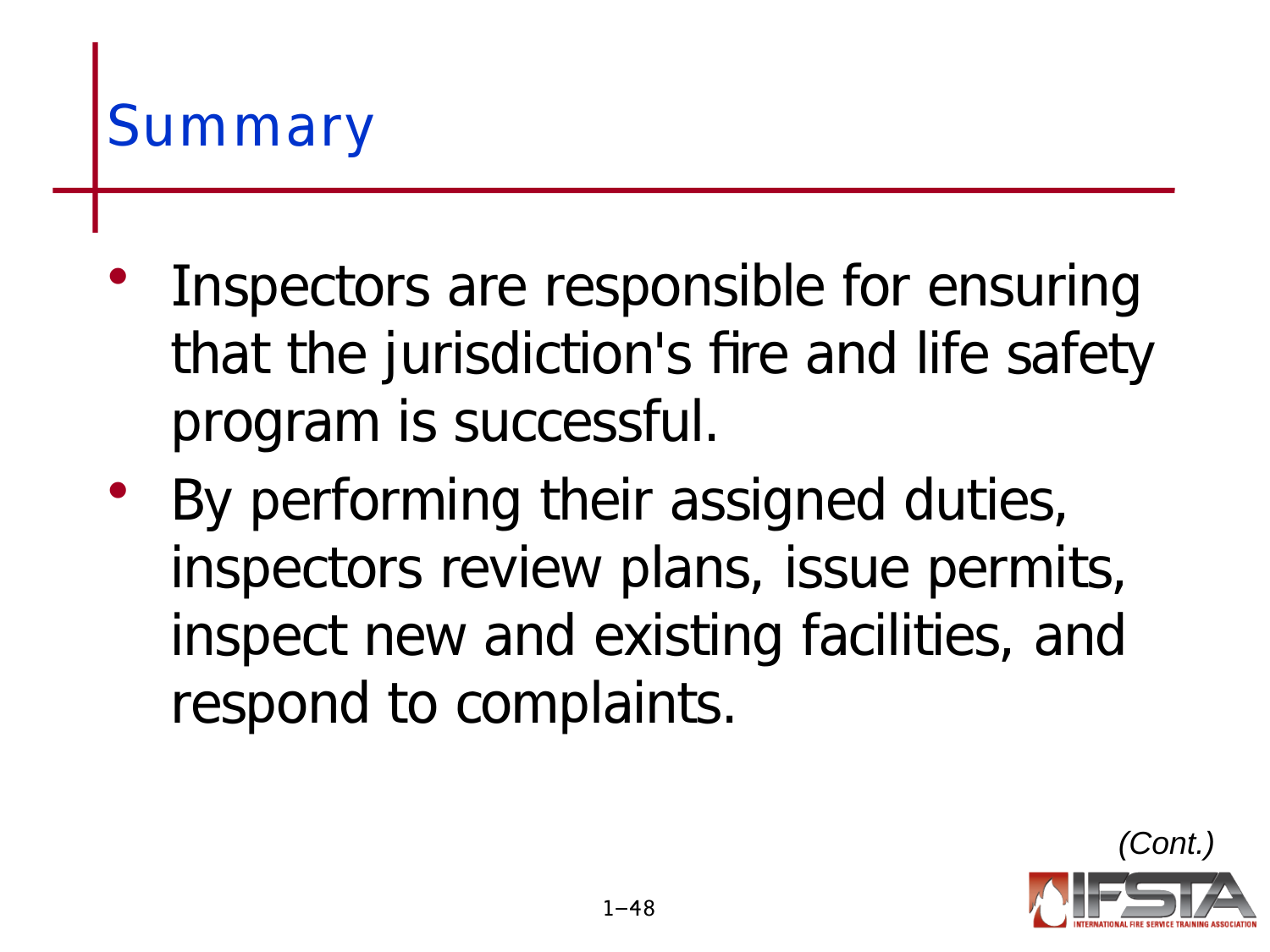

# Summary
Inspectors are responsible for ensuring that the jurisdiction's fire and life safety program is successful.
By performing their assigned duties, inspectors review plans, issue permits, inspect new and existing facilities, and respond to complaints.
(Cont.)
1–48